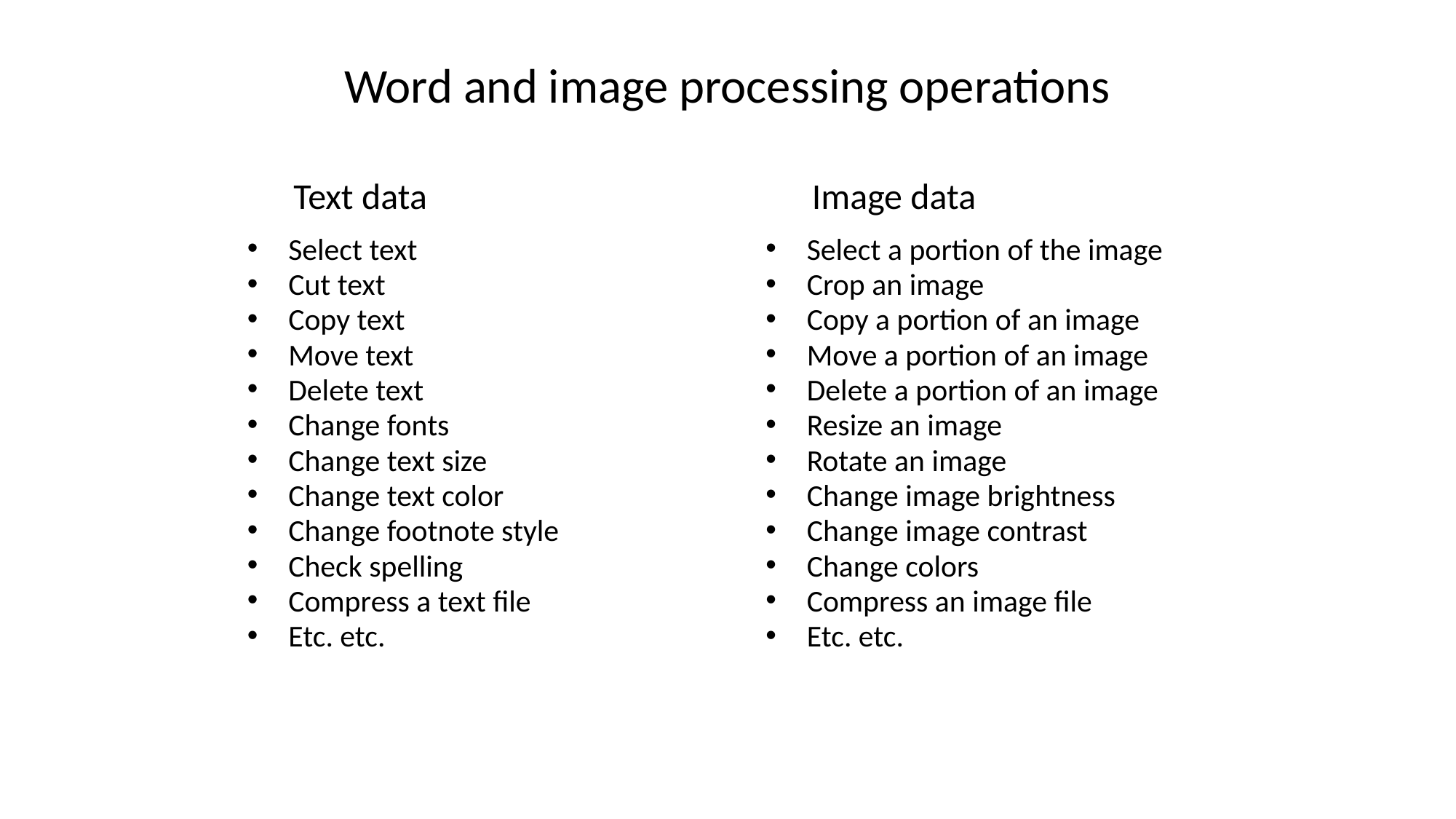

# Word and image processing operations
Text data
Image data
Select text
Cut text
Copy text
Move text
Delete text
Change fonts
Change text size
Change text color
Change footnote style
Check spelling
Compress a text file
Etc. etc.
Select a portion of the image
Crop an image
Copy a portion of an image
Move a portion of an image
Delete a portion of an image
Resize an image
Rotate an image
Change image brightness
Change image contrast
Change colors
Compress an image file
Etc. etc.